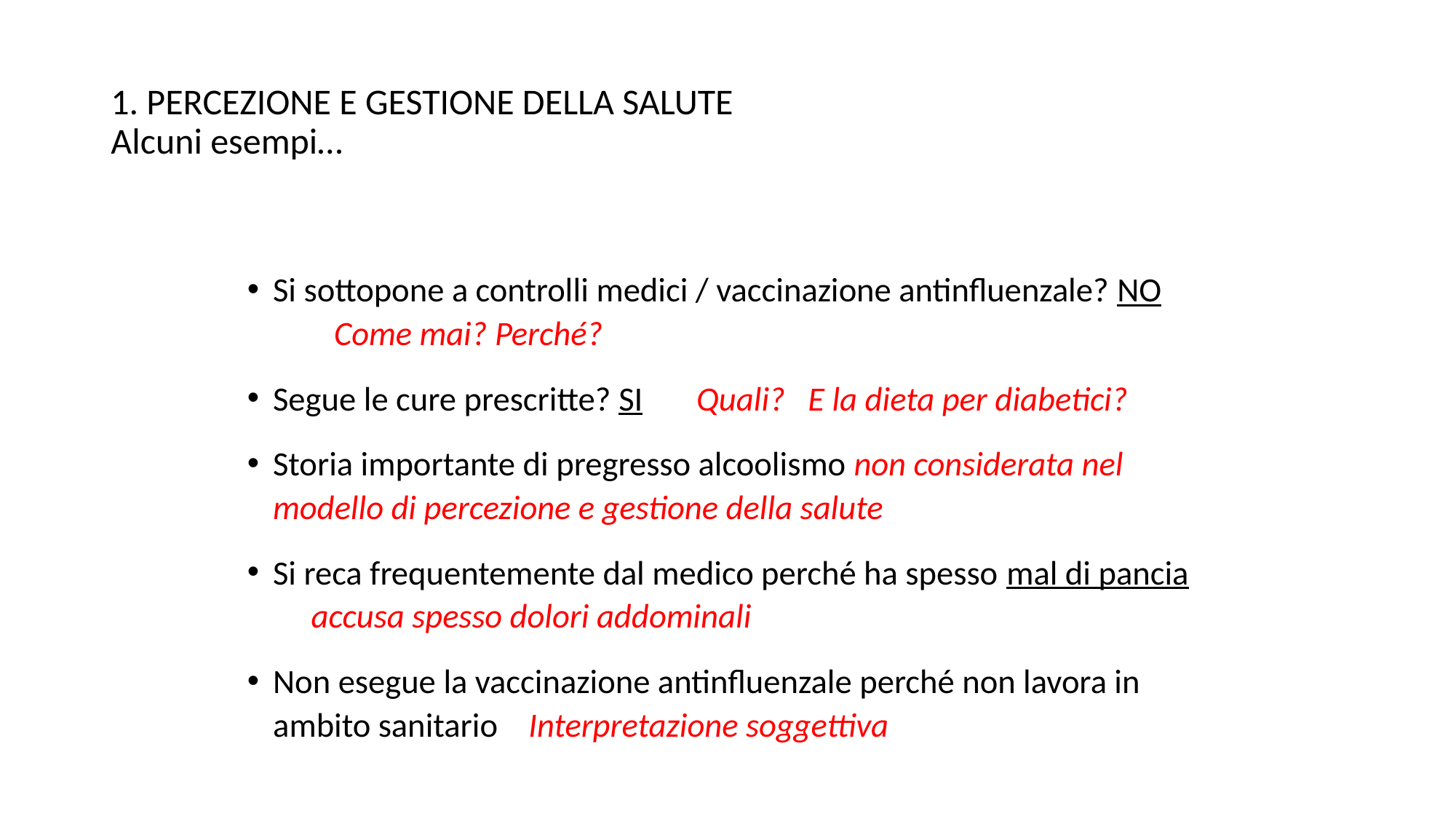

1. PERCEZIONE E GESTIONE DELLA SALUTE
Alcuni esempi…
Si sottopone a controlli medici / vaccinazione antinfluenzale? NO               Come mai? Perché?
Segue le cure prescritte? SI       Quali?   E la dieta per diabetici?
Storia importante di pregresso alcoolismo non considerata nel modello di percezione e gestione della salute
Si reca frequentemente dal medico perché ha spesso mal di pancia        accusa spesso dolori addominali
Non esegue la vaccinazione antinfluenzale perché non lavora in ambito sanitario    Interpretazione soggettiva